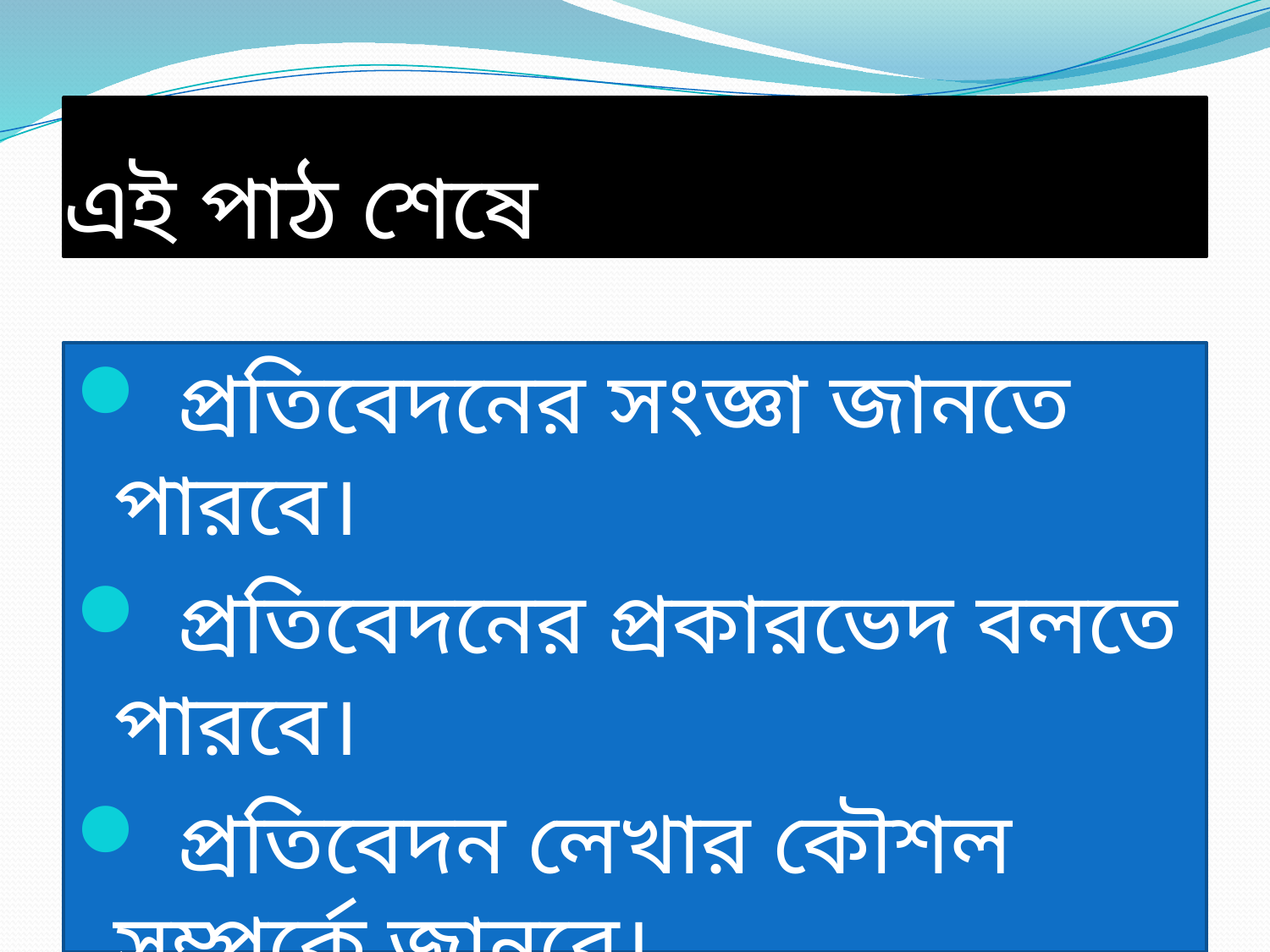

# এই পাঠ শেষে
 প্রতিবেদনের সংজ্ঞা জানতে পারবে।
 প্রতিবেদনের প্রকারভেদ বলতে পারবে।
 প্রতিবেদন লেখার কৌশল সম্পর্কে জানবে।